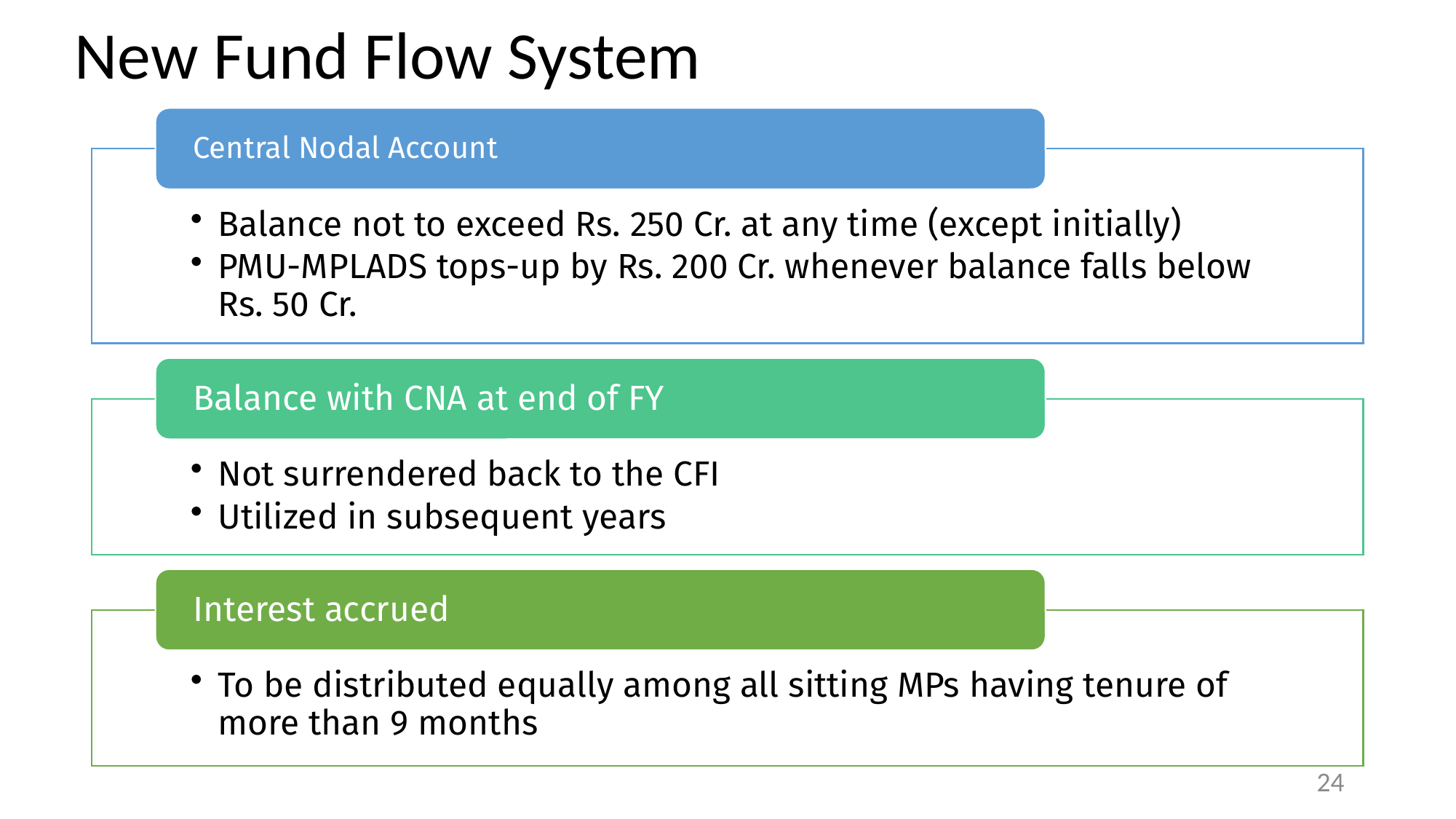

# New Fund Flow System
Balance not to exceed Rs. 250 Cr. at any time (except initially)
PMU-MPLADS tops-up by Rs. 200 Cr. whenever balance falls below Rs. 50 Cr.
Central Nodal Account
Not surrendered back to the CFI
Utilized in subsequent years
Balance with CNA at end of FY
To be distributed equally among all sitting MPs having tenure of more than 9 months
Interest accrued
24